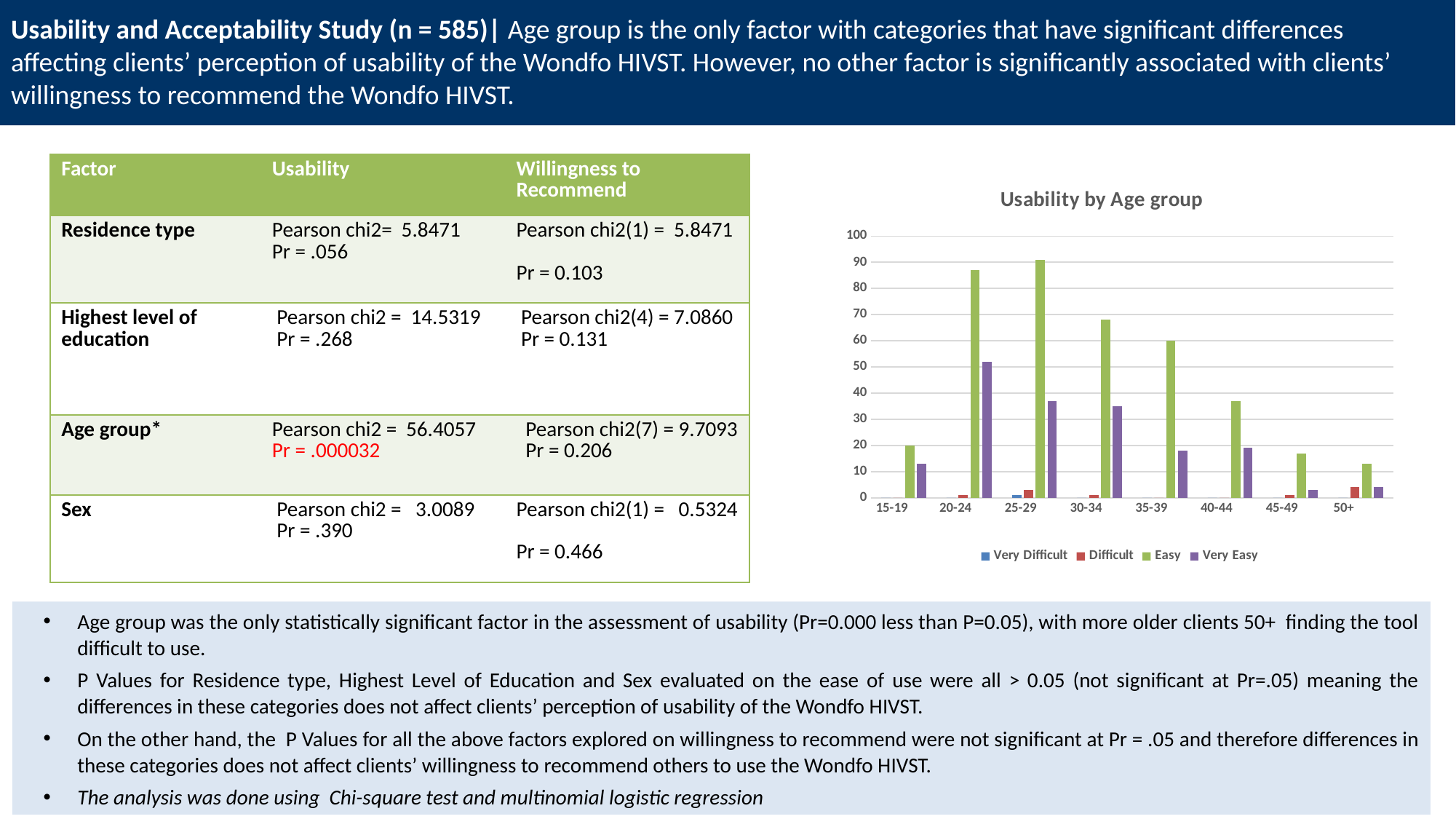

# Usability and Acceptability Study (n = 585)| Age group is the only factor with categories that have significant differences affecting clients’ perception of usability of the Wondfo HIVST. However, no other factor is significantly associated with clients’ willingness to recommend the Wondfo HIVST.
| Factor | Usability | Willingness to Recommend |
| --- | --- | --- |
| Residence type | Pearson chi2= 5.8471 Pr = .056 | Pearson chi2(1) = 5.8471 Pr = 0.103 |
| Highest level of education | Pearson chi2 = 14.5319 Pr = .268 | Pearson chi2(4) = 7.0860 Pr = 0.131 |
| Age group\* | Pearson chi2 = 56.4057 Pr = .000032 | Pearson chi2(7) = 9.7093 Pr = 0.206 |
| Sex | Pearson chi2 = 3.0089 Pr = .390 | Pearson chi2(1) = 0.5324 Pr = 0.466 |

### Chart: Usability by Age group

| Category | Very Difficult | Difficult | Easy | Very Easy |
|---|---|---|---|---|
| 15-19        | 0.0 | 0.0 | 20.0 | 13.0 |
| 20-24         | 0.0 | 1.0 | 87.0 | 52.0 |
| 25-29         | 1.0 | 3.0 | 91.0 | 37.0 |
| 30-34          | 0.0 | 1.0 | 68.0 | 35.0 |
| 35-39         | 0.0 | 0.0 | 60.0 | 18.0 |
| 40-44          | 0.0 | 0.0 | 37.0 | 19.0 |
| 45-49           | 0.0 | 1.0 | 17.0 | 3.0 |
| 50+           | 0.0 | 4.0 | 13.0 | 4.0 |
Age group was the only statistically significant factor in the assessment of usability (Pr=0.000 less than P=0.05), with more older clients 50+  finding the tool difficult to use.
P Values for Residence type, Highest Level of Education and Sex evaluated on the ease of use were all > 0.05 (not significant at Pr=.05) meaning the differences in these categories does not affect clients’ perception of usability of the Wondfo HIVST.
On the other hand, the  P Values for all the above factors explored on willingness to recommend were not significant at Pr = .05 and therefore differences in these categories does not affect clients’ willingness to recommend others to use the Wondfo HIVST.
The analysis was done using  Chi-square test and multinomial logistic regression